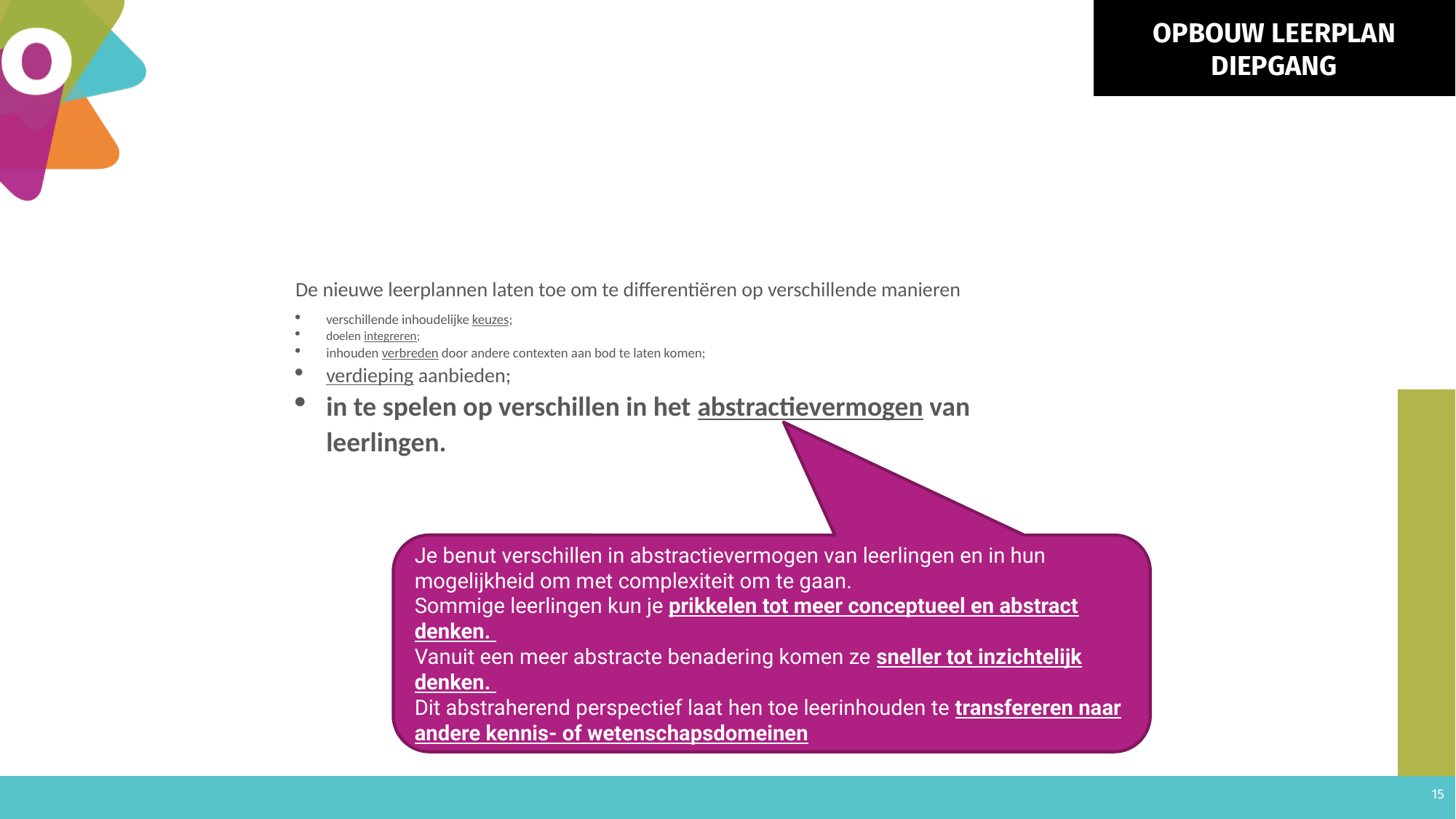

Opbouw leerplan diepgang
De nieuwe leerplannen laten toe om te differentiëren op verschillende manieren
verschillende inhoudelijke keuzes;
doelen integreren;
inhouden verbreden door andere contexten aan bod te laten komen;
verdieping aanbieden;
in te spelen op verschillen in het abstractievermogen van leerlingen.
Je benut verschillen in abstractievermogen van leerlingen en in hun mogelijkheid om met complexiteit om te gaan.
Sommige leerlingen kun je prikkelen tot meer conceptueel en abstract denken.
Vanuit een meer abstracte benadering komen ze sneller tot inzichtelijk denken.
Dit abstraherend perspectief laat hen toe leerinhouden te transfereren naar andere kennis- of wetenschapsdomeinen
15